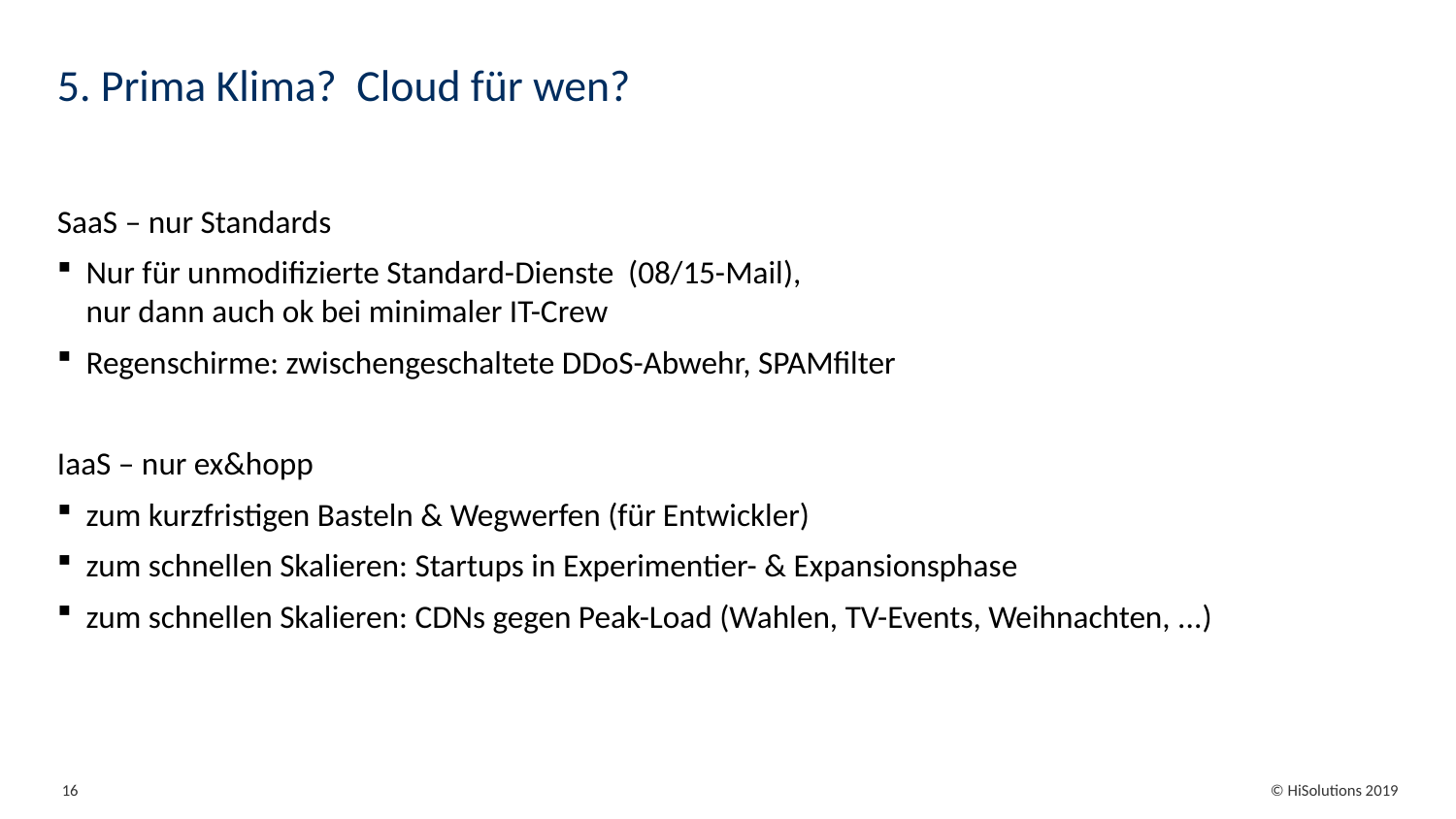

# 5. Prima Klima?  Cloud für wen?
SaaS – nur Standards
Nur für unmodifizierte Standard-Dienste  (08/15-Mail),
nur dann auch ok bei minimaler IT-Crew
Regenschirme: zwischengeschaltete DDoS-Abwehr, SPAMfilter

IaaS – nur ex&hopp
zum kurzfristigen Basteln & Wegwerfen (für Entwickler)
zum schnellen Skalieren: Startups in Experimentier- & Expansionsphase
zum schnellen Skalieren: CDNs gegen Peak-Load (Wahlen, TV-Events, Weihnachten, ...)

© HiSolutions 2019